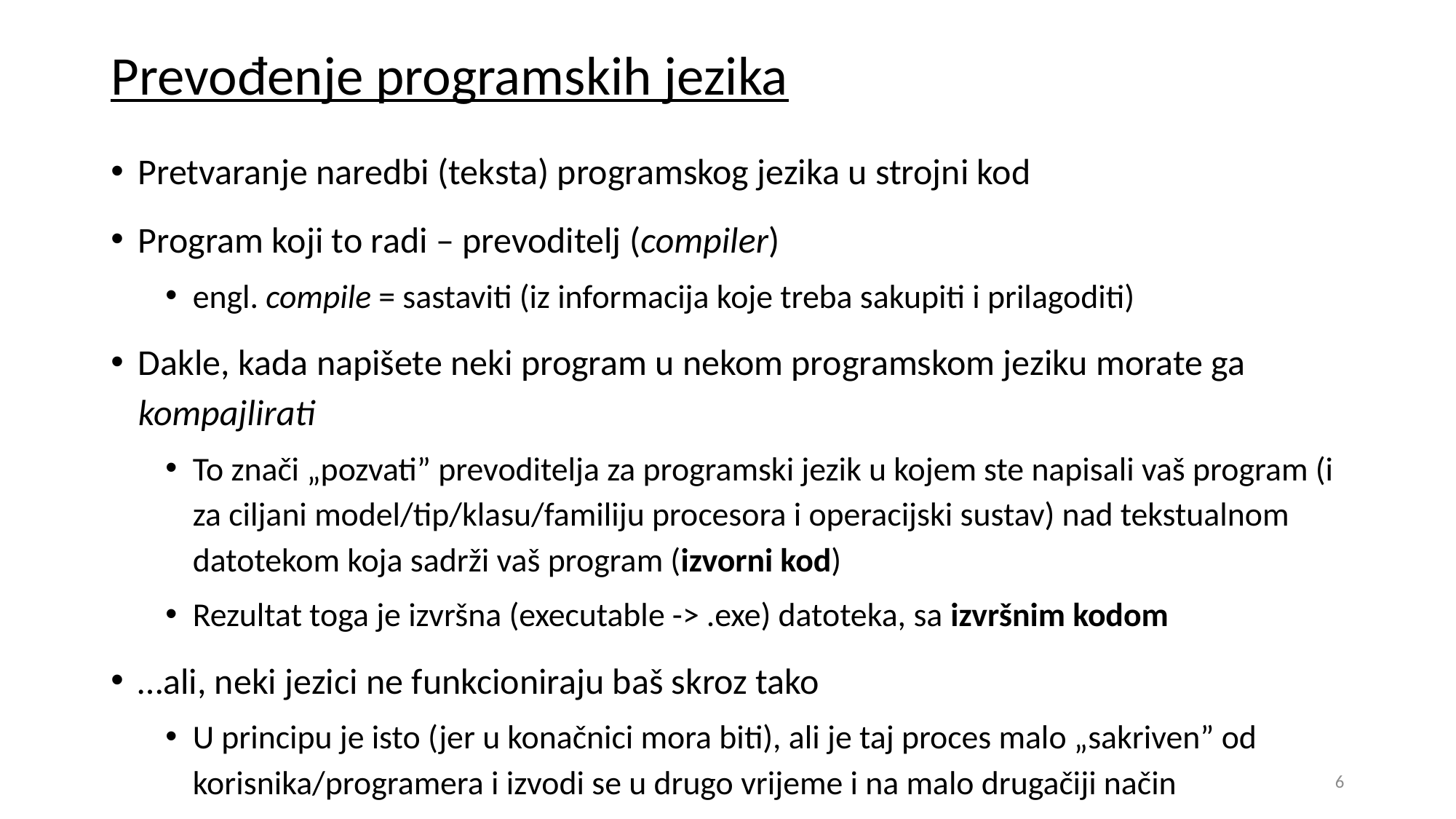

# Prevođenje programskih jezika
Pretvaranje naredbi (teksta) programskog jezika u strojni kod
Program koji to radi – prevoditelj (compiler)
engl. compile = sastaviti (iz informacija koje treba sakupiti i prilagoditi)
Dakle, kada napišete neki program u nekom programskom jeziku morate ga kompajlirati
To znači „pozvati” prevoditelja za programski jezik u kojem ste napisali vaš program (i za ciljani model/tip/klasu/familiju procesora i operacijski sustav) nad tekstualnom datotekom koja sadrži vaš program (izvorni kod)
Rezultat toga je izvršna (executable -> .exe) datoteka, sa izvršnim kodom
…ali, neki jezici ne funkcioniraju baš skroz tako
U principu je isto (jer u konačnici mora biti), ali je taj proces malo „sakriven” od korisnika/programera i izvodi se u drugo vrijeme i na malo drugačiji način
6